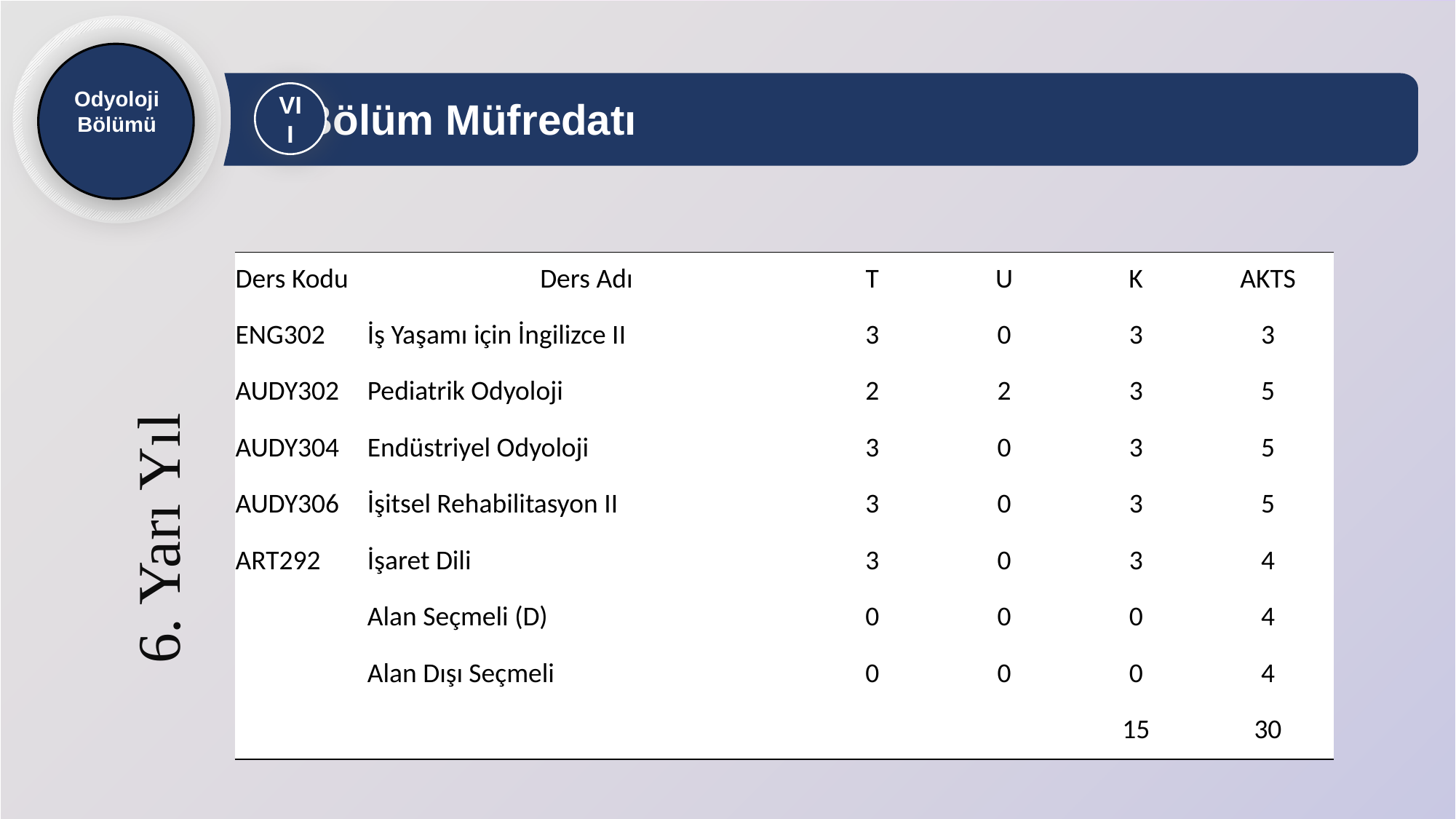

Odyoloji
Bölümü

Bölüm Müfredatı
VII
| Ders Kodu | Ders Adı | T | U | K | AKTS |
| --- | --- | --- | --- | --- | --- |
| ENG302 | İş Yaşamı için İngilizce II | 3 | 0 | 3 | 3 |
| AUDY302 | Pediatrik Odyoloji | 2 | 2 | 3 | 5 |
| AUDY304 | Endüstriyel Odyoloji | 3 | 0 | 3 | 5 |
| AUDY306 | İşitsel Rehabilitasyon II | 3 | 0 | 3 | 5 |
| ART292 | İşaret Dili | 3 | 0 | 3 | 4 |
|  | Alan Seçmeli (D) | 0 | 0 | 0 | 4 |
|  | Alan Dışı Seçmeli | 0 | 0 | 0 | 4 |
|  |  |  |  | 15 | 30 |
6. Yarı Yıl